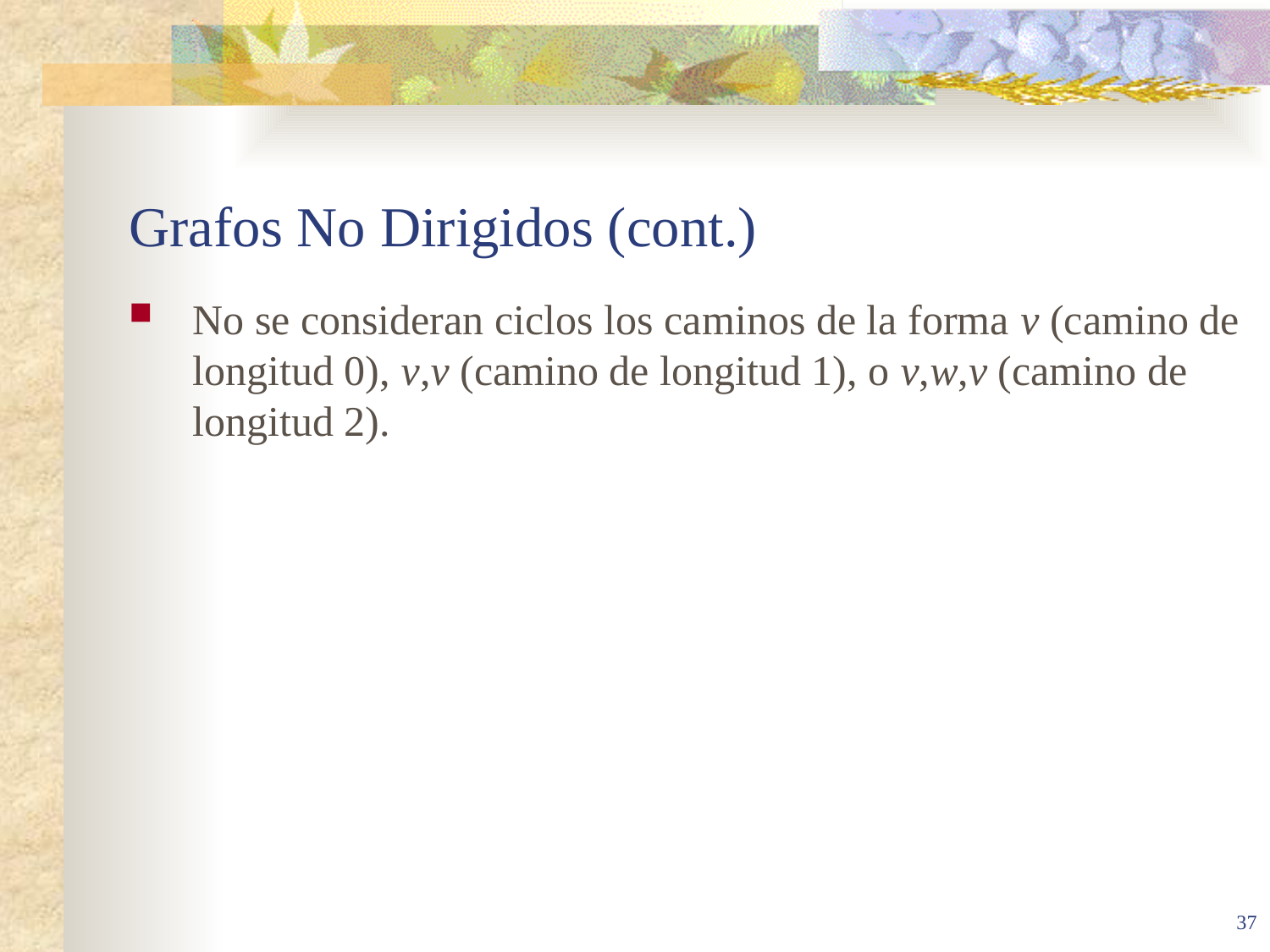

# Grafos No Dirigidos (cont.)
No se consideran ciclos los caminos de la forma v (camino de longitud 0), v,v (camino de longitud 1), o v,w,v (camino de longitud 2).
37